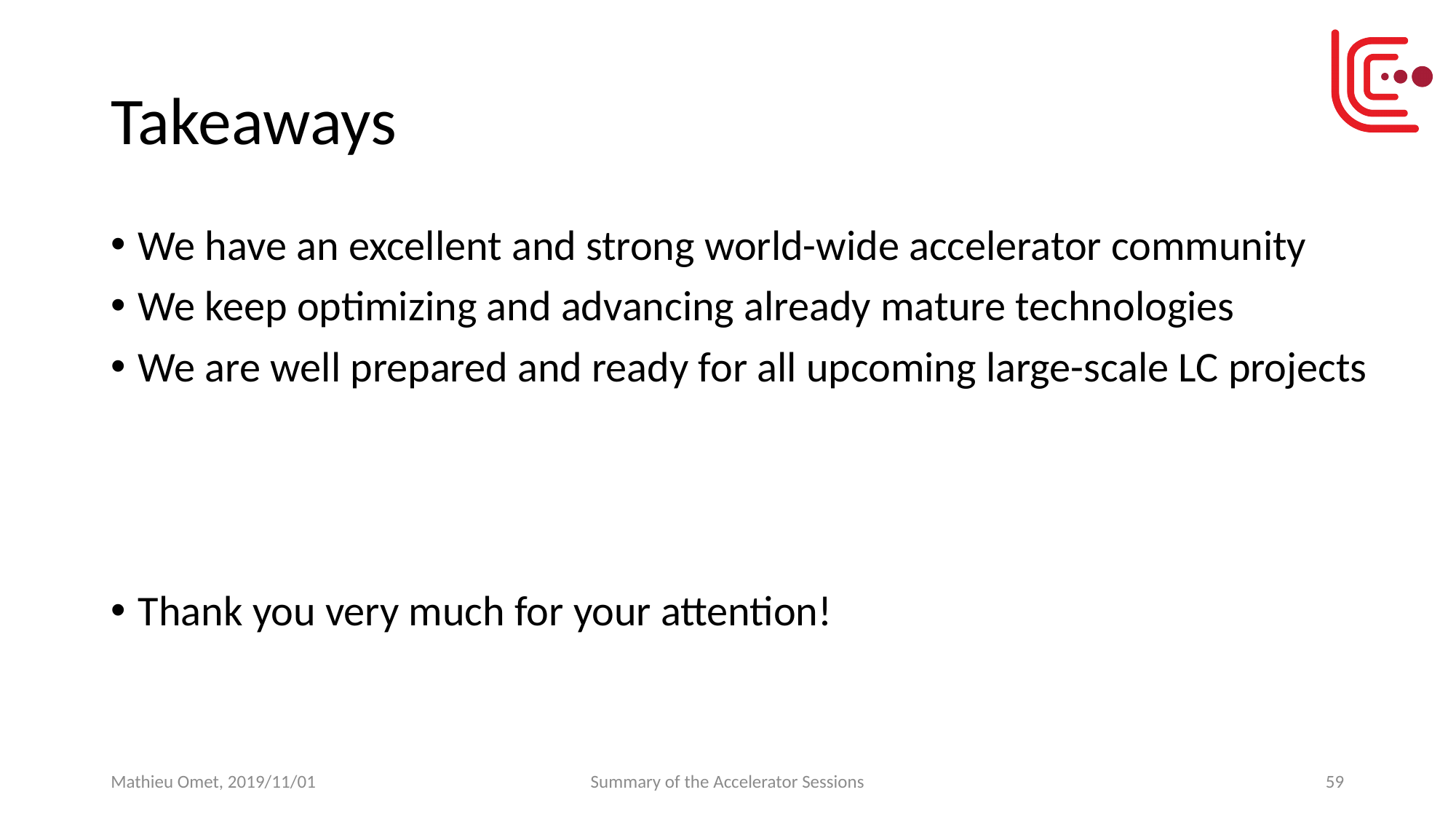

# Takeaways
We have an excellent and strong world-wide accelerator community
We keep optimizing and advancing already mature technologies
We are well prepared and ready for all upcoming large-scale LC projects

Thank you very much for your attention!

Mathieu Omet, 2019/11/01
Summary of the Accelerator Sessions
59